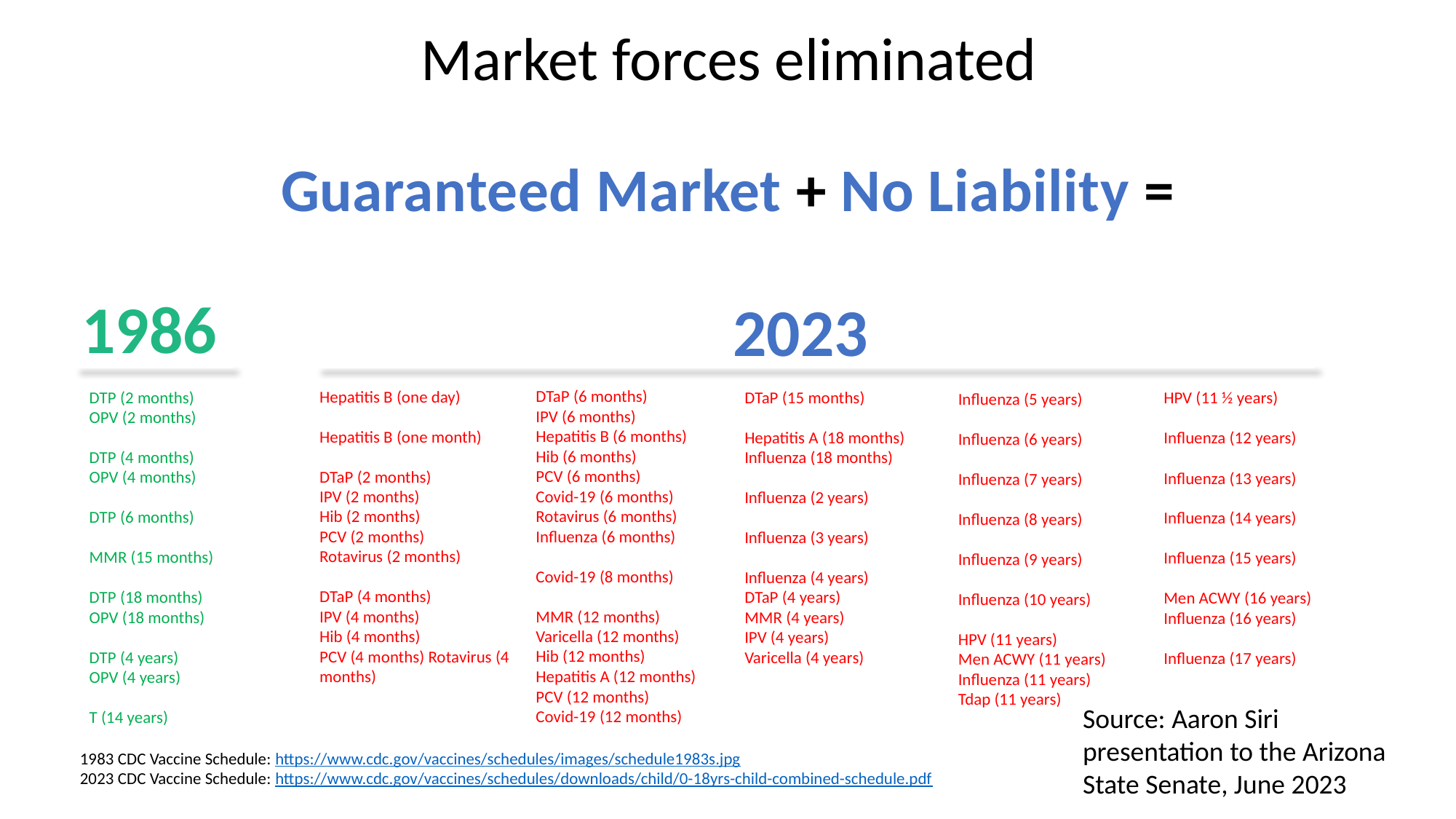

# Market forces eliminated
Guaranteed Market + No Liability =
1986

DTP (2 months)
OPV (2 months)

DTP (4 months)
OPV (4 months)

DTP (6 months)

MMR (15 months)

DTP (18 months)
OPV (18 months)

DTP (4 years)
OPV (4 years)

T (14 years)

2023

DTaP (6 months)
IPV (6 months)
Hepatitis B (6 months)
Hib (6 months)
PCV (6 months)
Covid-19 (6 months)
Rotavirus (6 months)
Influenza (6 months)

Covid-19 (8 months)

MMR (12 months)
Varicella (12 months)
Hib (12 months)
Hepatitis A (12 months)
PCV (12 months)
Covid-19 (12 months)

Hepatitis B (one day)

Hepatitis B (one month)

DTaP (2 months)
IPV (2 months)
Hib (2 months)
PCV (2 months)
Rotavirus (2 months)

DTaP (4 months)
IPV (4 months)
Hib (4 months)
PCV (4 months) Rotavirus (4 months)
DTaP (15 months)

Hepatitis A (18 months)
Influenza (18 months)

Influenza (2 years)

Influenza (3 years)

Influenza (4 years)
DTaP (4 years)
MMR (4 years)
IPV (4 years)
Varicella (4 years)

HPV (11 ½ years)

Influenza (12 years)

Influenza (13 years)

Influenza (14 years)

Influenza (15 years)

Men ACWY (16 years)
Influenza (16 years)

Influenza (17 years)
Influenza (5 years)

Influenza (6 years)

Influenza (7 years)

Influenza (8 years)

Influenza (9 years)

Influenza (10 years)

HPV (11 years)
Men ACWY (11 years)
Influenza (11 years)
Tdap (11 years)

Source: Aaron Siri presentation to the Arizona State Senate, June 2023
1983 CDC Vaccine Schedule: https://www.cdc.gov/vaccines/schedules/images/schedule1983s.jpg
2023 CDC Vaccine Schedule: https://www.cdc.gov/vaccines/schedules/downloads/child/0-18yrs-child-combined-schedule.pdf